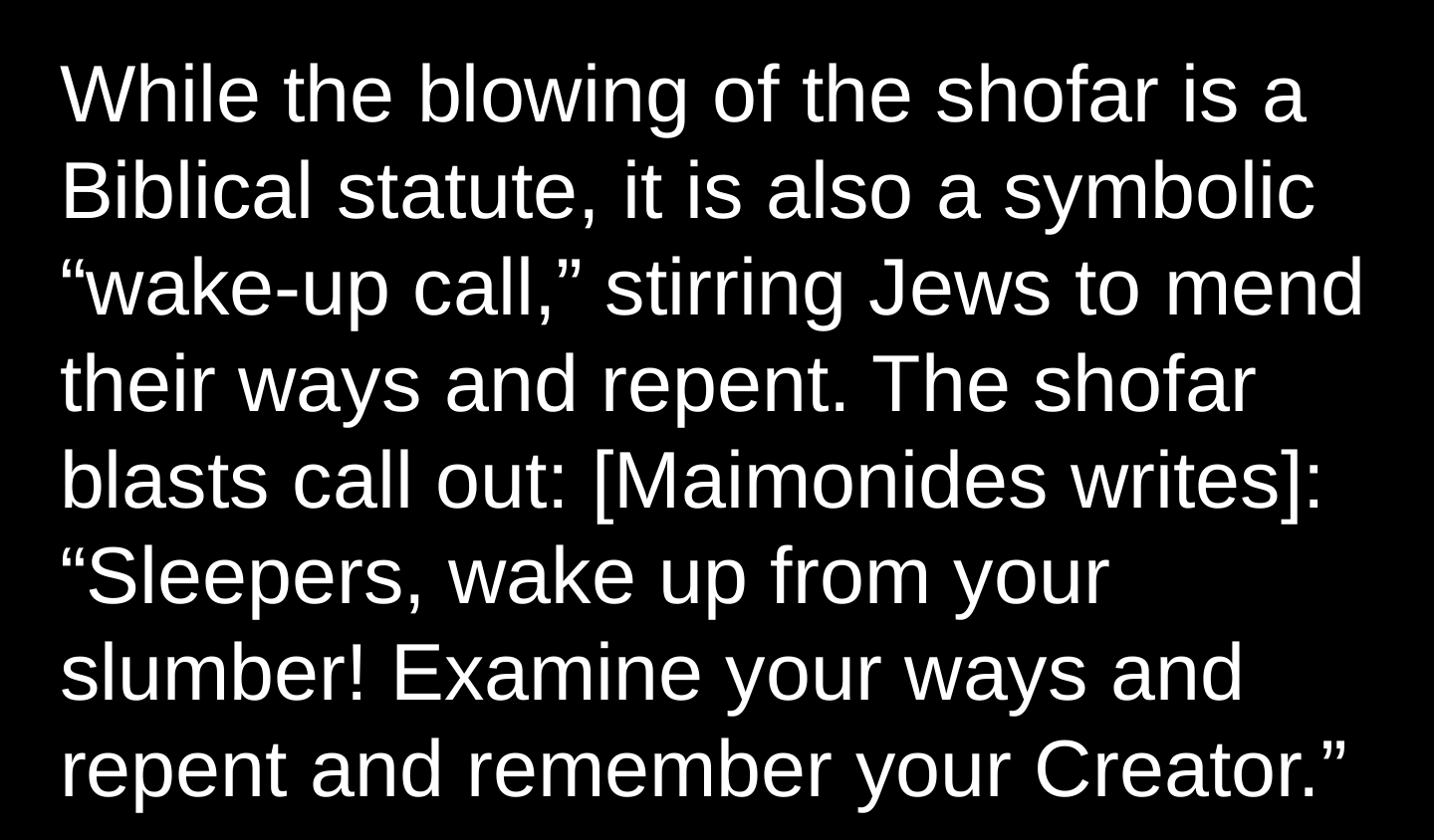

While the blowing of the shofar is a Biblical statute, it is also a symbolic “wake-up call,” stirring Jews to mend their ways and repent. The shofar blasts call out: [Maimonides writes]: “Sleepers, wake up from your slumber! Examine your ways and repent and remember your Creator.”